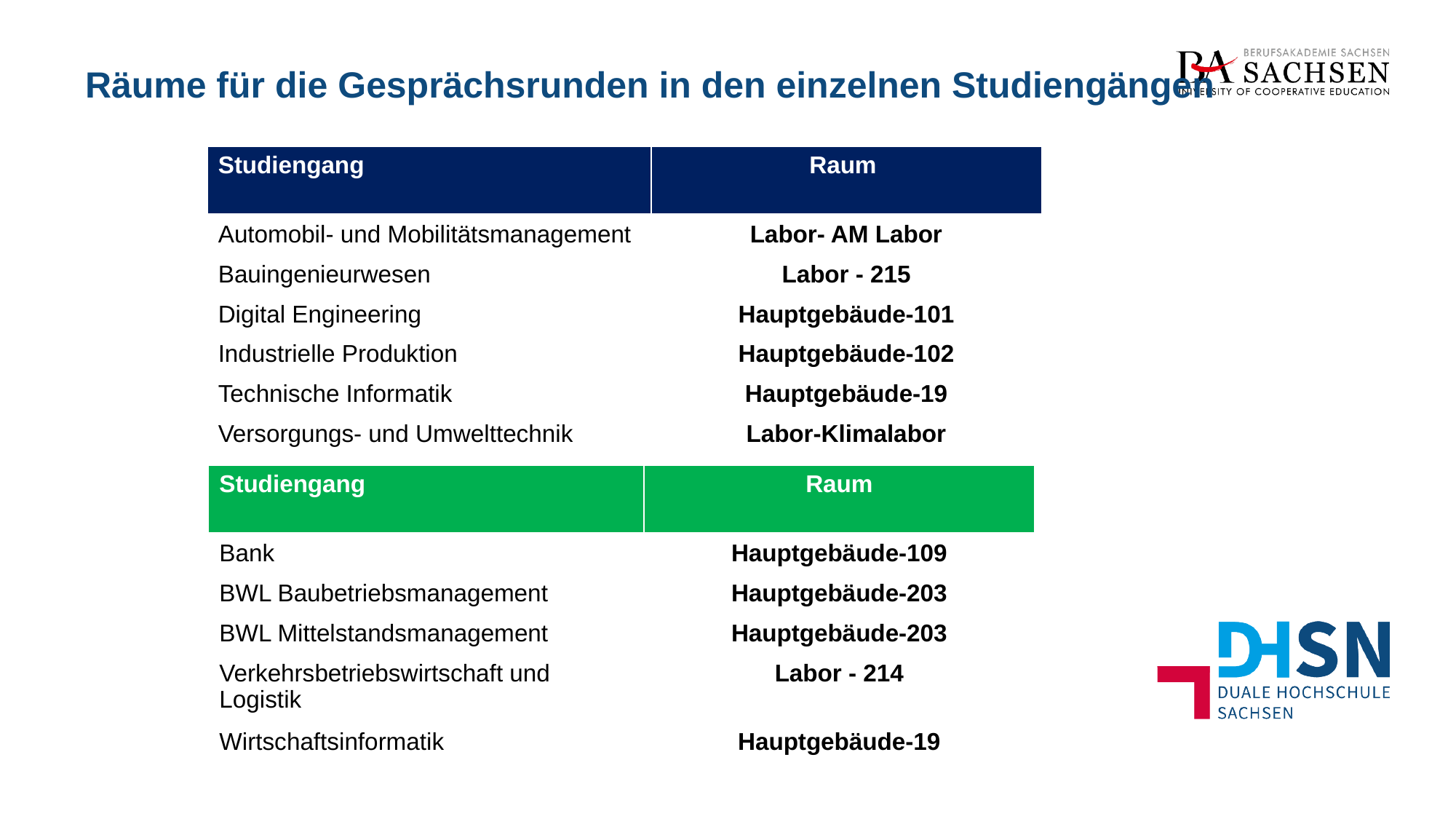

Räume für die Gesprächsrunden in den einzelnen Studiengängen
| Studiengang | Raum |
| --- | --- |
| Automobil- und Mobilitätsmanagement | Labor- AM Labor |
| Bauingenieurwesen | Labor - 215 |
| Digital Engineering | Hauptgebäude-101 |
| Industrielle Produktion | Hauptgebäude-102 |
| Technische Informatik | Hauptgebäude-19 |
| Versorgungs- und Umwelttechnik | Labor-Klimalabor |
| Studiengang | Raum |
| --- | --- |
| Bank | Hauptgebäude-109 |
| BWL Baubetriebsmanagement | Hauptgebäude-203 |
| BWL Mittelstandsmanagement | Hauptgebäude-203 |
| Verkehrsbetriebswirtschaft und Logistik | Labor - 214 |
| Wirtschaftsinformatik | Hauptgebäude-19 |